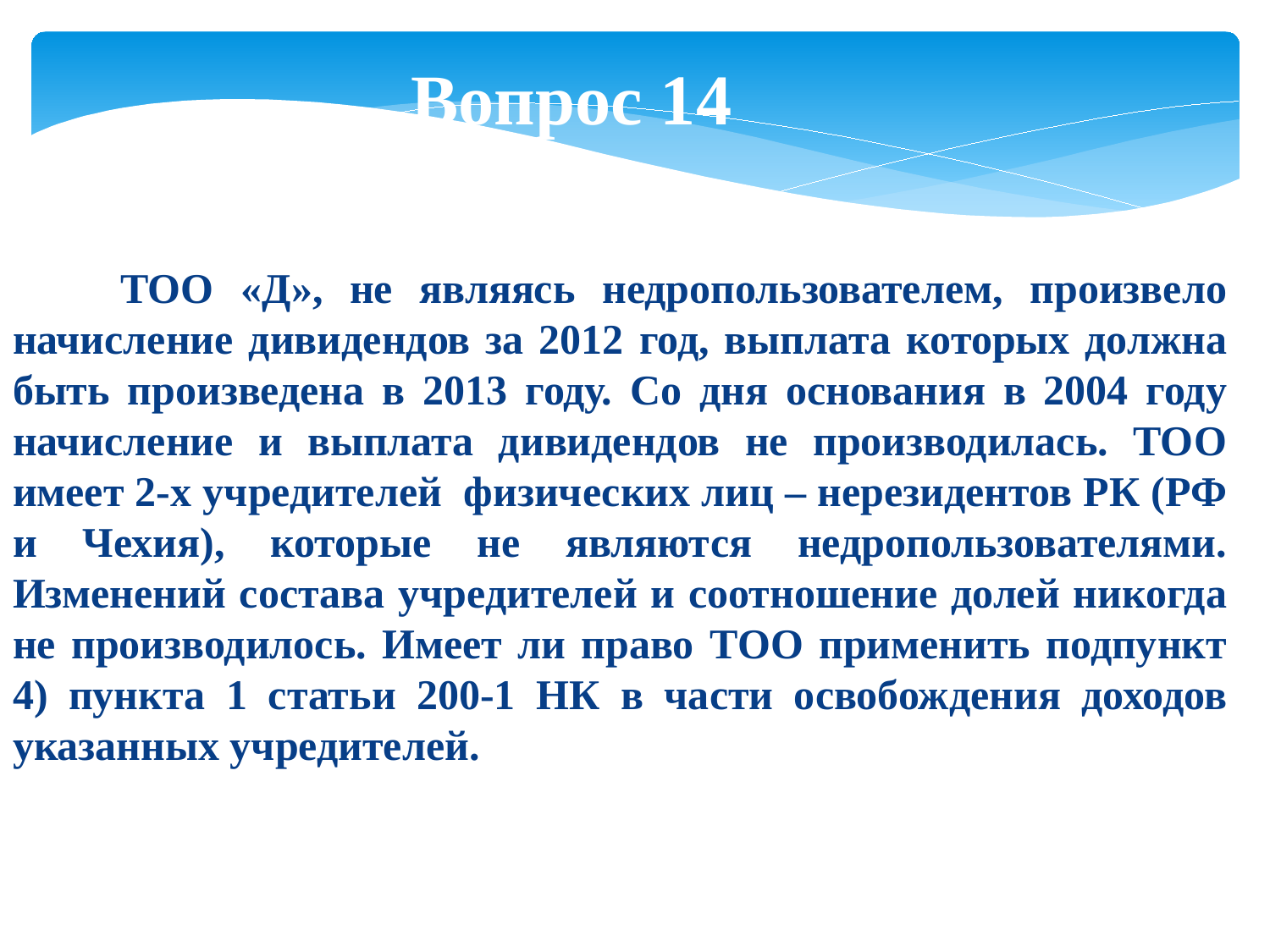

Вопрос 14

    ТОО «Д», не являясь недропользователем, произвело начисление дивидендов за 2012 год, выплата которых должна быть произведена в 2013 году. Со дня основания в 2004 году начисление и выплата дивидендов не производилась. ТОО имеет 2-х учредителей  физических лиц – нерезидентов РК (РФ и Чехия), которые не являются недропользователями. Изменений состава учредителей и соотношение долей никогда не производилось. Имеет ли право ТОО применить подпункт 4) пункта 1 статьи 200-1 НК в части освобождения доходов указанных учредителей.